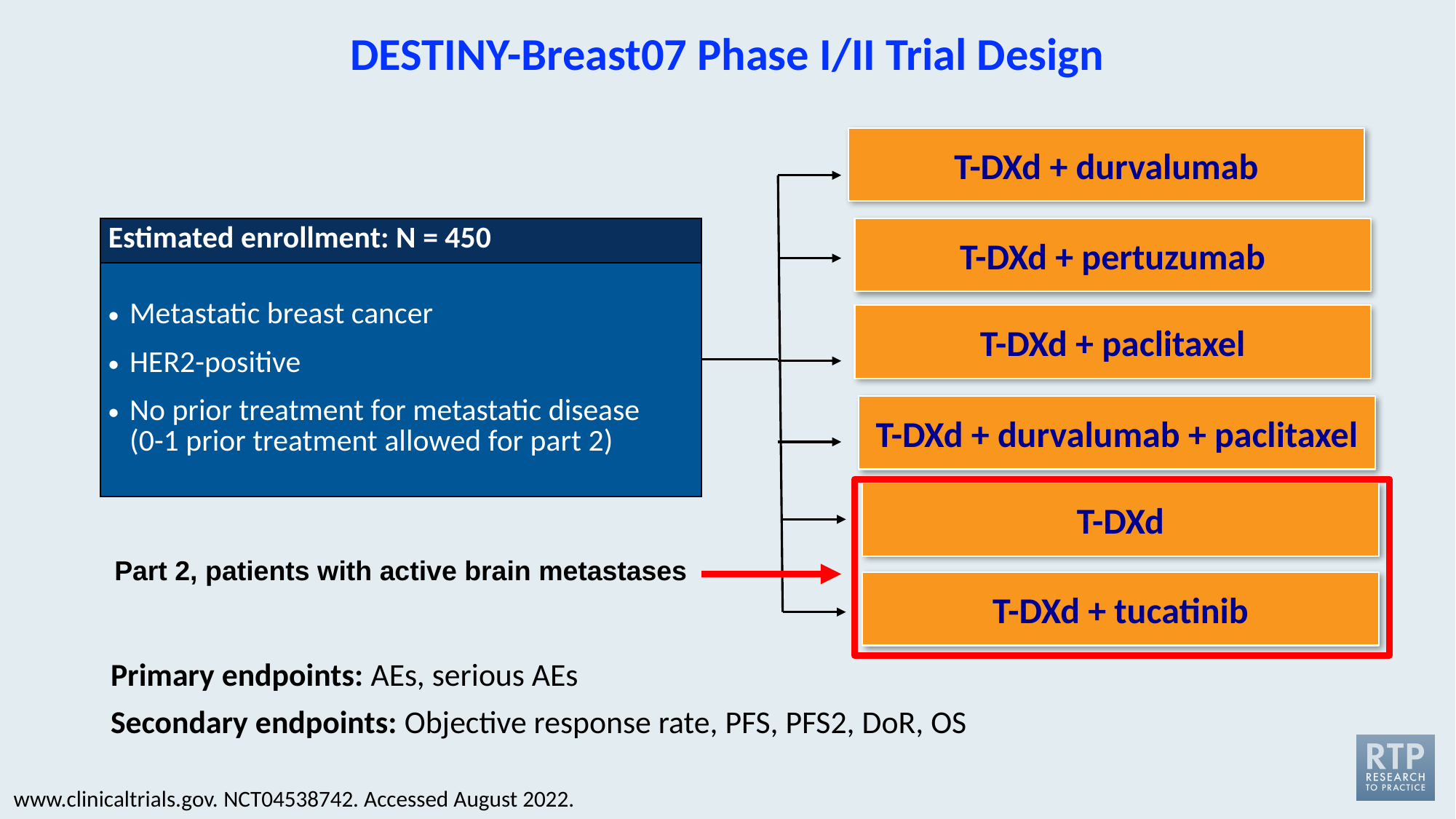

# DESTINY-Breast07 Phase I/II Trial Design
T-DXd + durvalumab
| Estimated enrollment: N = 450 |
| --- |
| Metastatic breast cancer HER2-positive No prior treatment for metastatic disease (0-1 prior treatment allowed for part 2) |
T-DXd + pertuzumab
T-DXd + paclitaxel
T-DXd + durvalumab + paclitaxel

T-DXd
Part 2, patients with active brain metastases
T-DXd + tucatinib
Primary endpoints: AEs, serious AEs
Secondary endpoints: Objective response rate, PFS, PFS2, DoR, OS
www.clinicaltrials.gov. NCT04538742. Accessed August 2022.